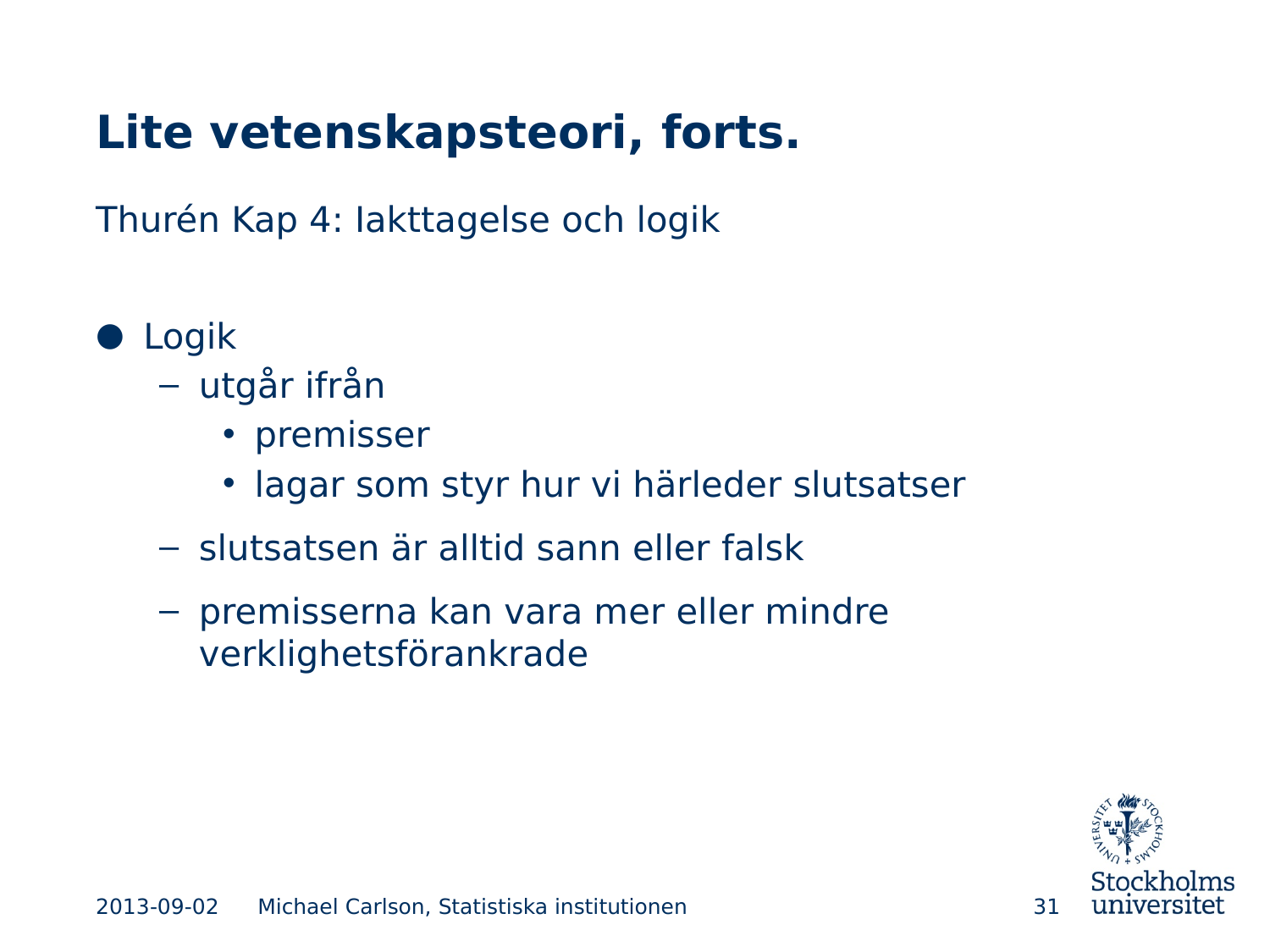

# Lite vetenskapsteori, forts.
Thurén Kap 4: Iakttagelse och logik

Logik
utgår ifrån
premisser
lagar som styr hur vi härleder slutsatser
slutsatsen är alltid sann eller falsk
premisserna kan vara mer eller mindre verklighetsförankrade
2013-09-02
Michael Carlson, Statistiska institutionen
31